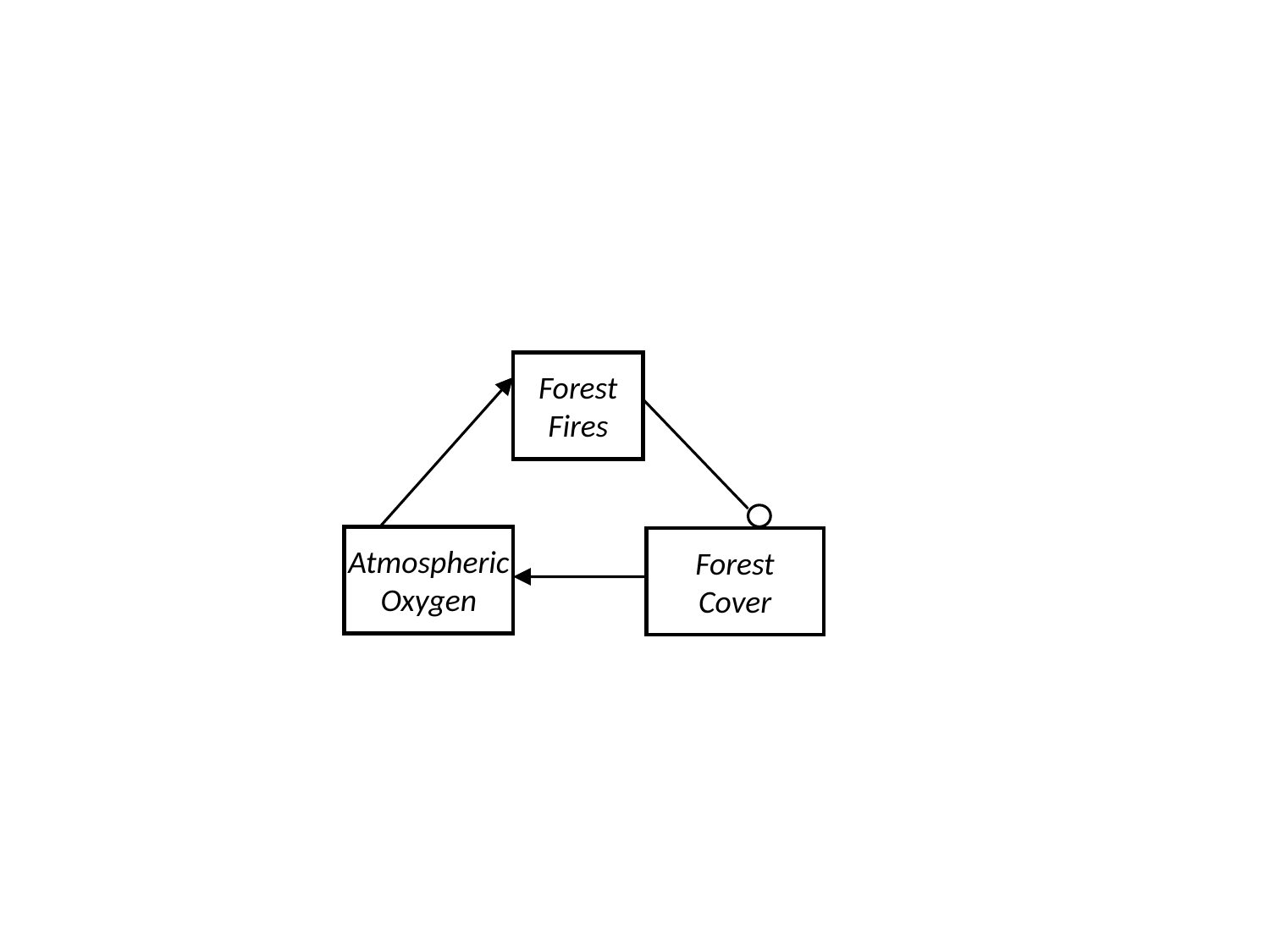

#

Forest
Fires

Atmospheric
Oxygen

Forest
Cover